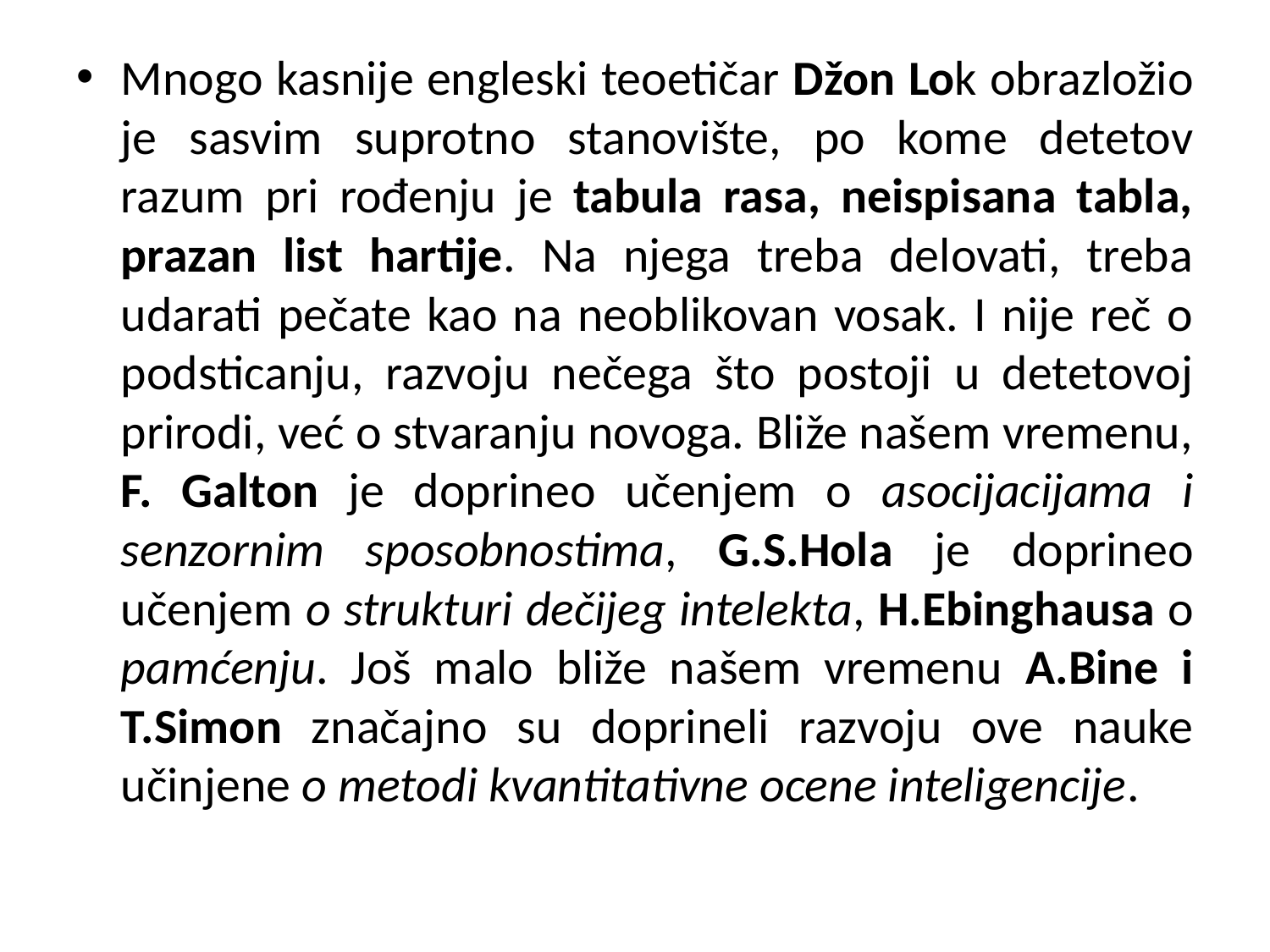

#
Mnogo kasnije engleski teoetičar Džon Lok obrazložio je sasvim suprotno stanovište, po kome detetov razum pri rođenju je tabula rasa, neispisana tabla, prazan list hartije. Na njega treba delovati, treba udarati pečate kao na neoblikovan vosak. I nije reč o podsticanju, razvoju nečega što postoji u detetovoj prirodi, već o stvaranju novoga. Bliže našem vremenu, F. Galton je doprineo učenjem o asocijacijama i senzornim sposobnostima, G.S.Hola je doprineo učenjem o strukturi dečijeg intelekta, H.Ebinghausa o pamćenju. Još malo bliže našem vremenu A.Bine i T.Simon značajno su doprineli razvoju ove nauke učinjene o metodi kvantitativne ocene inteligencije.